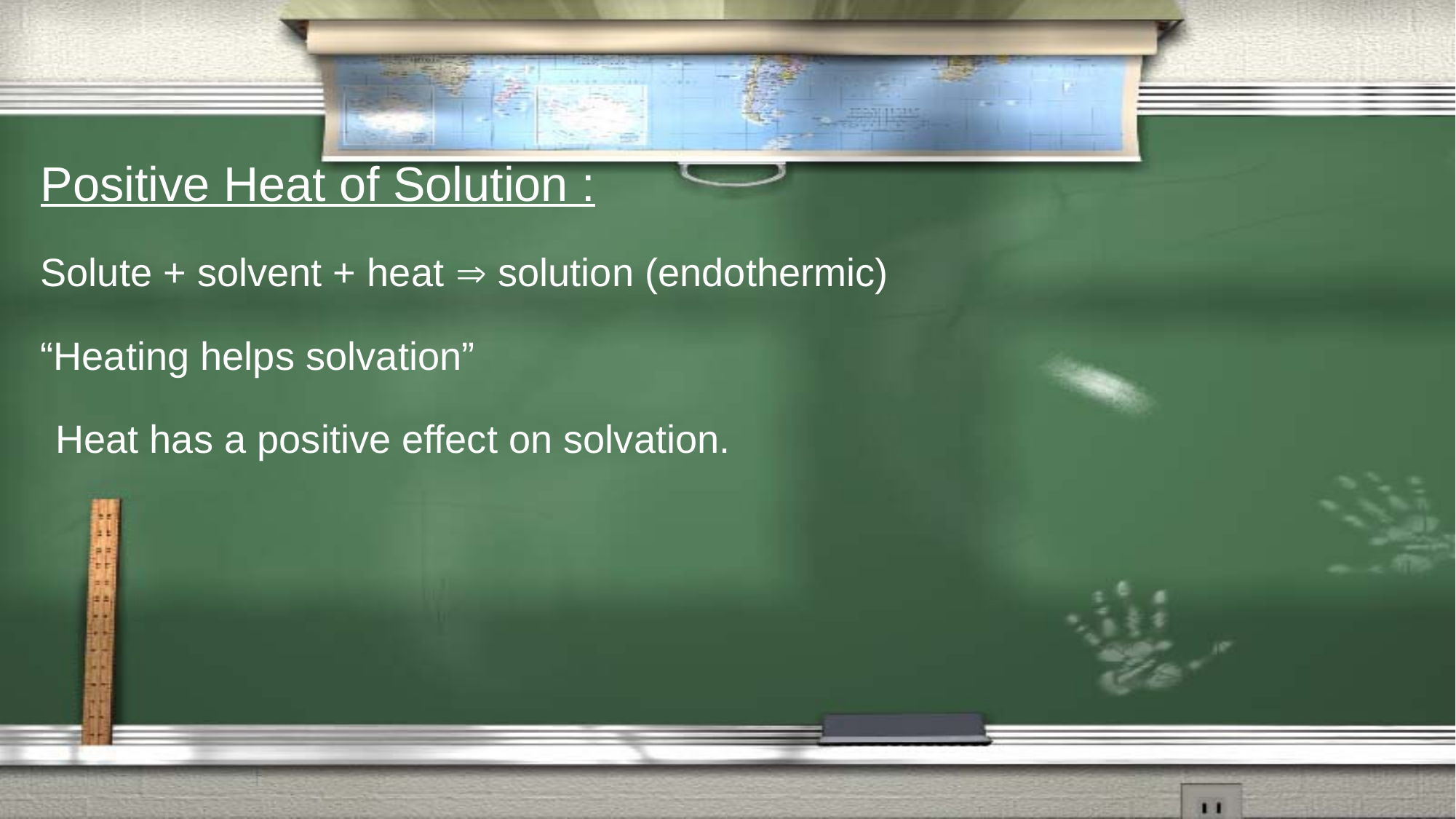

Positive Heat of Solution :
Solute + solvent + heat ⇒ solution (endothermic)

“Heating helps solvation”

Heat has a positive effect on solvation.